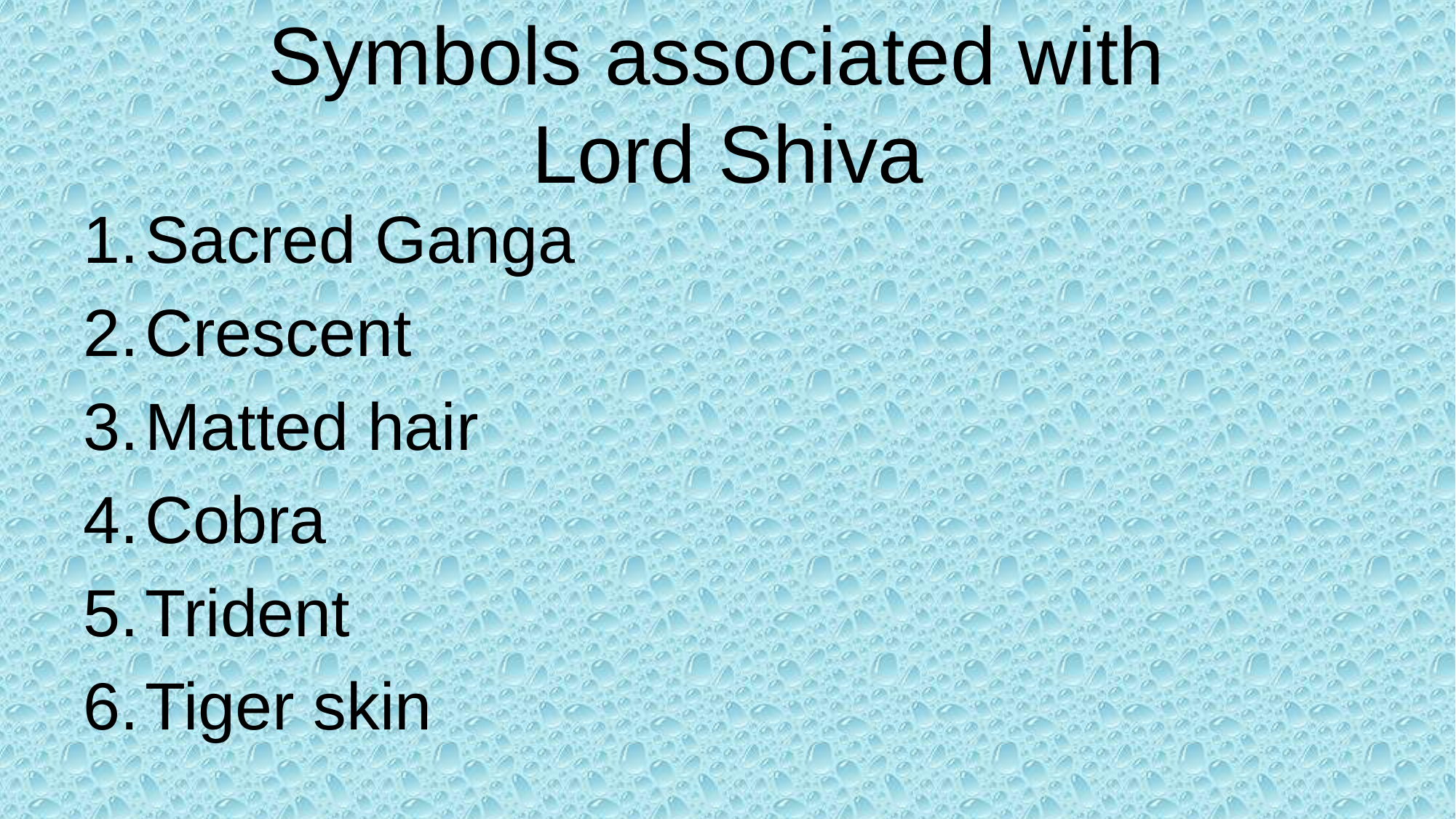

# Symbols associated with Lord Shiva
Sacred Ganga
Crescent
Matted hair
Cobra
Trident
Tiger skin